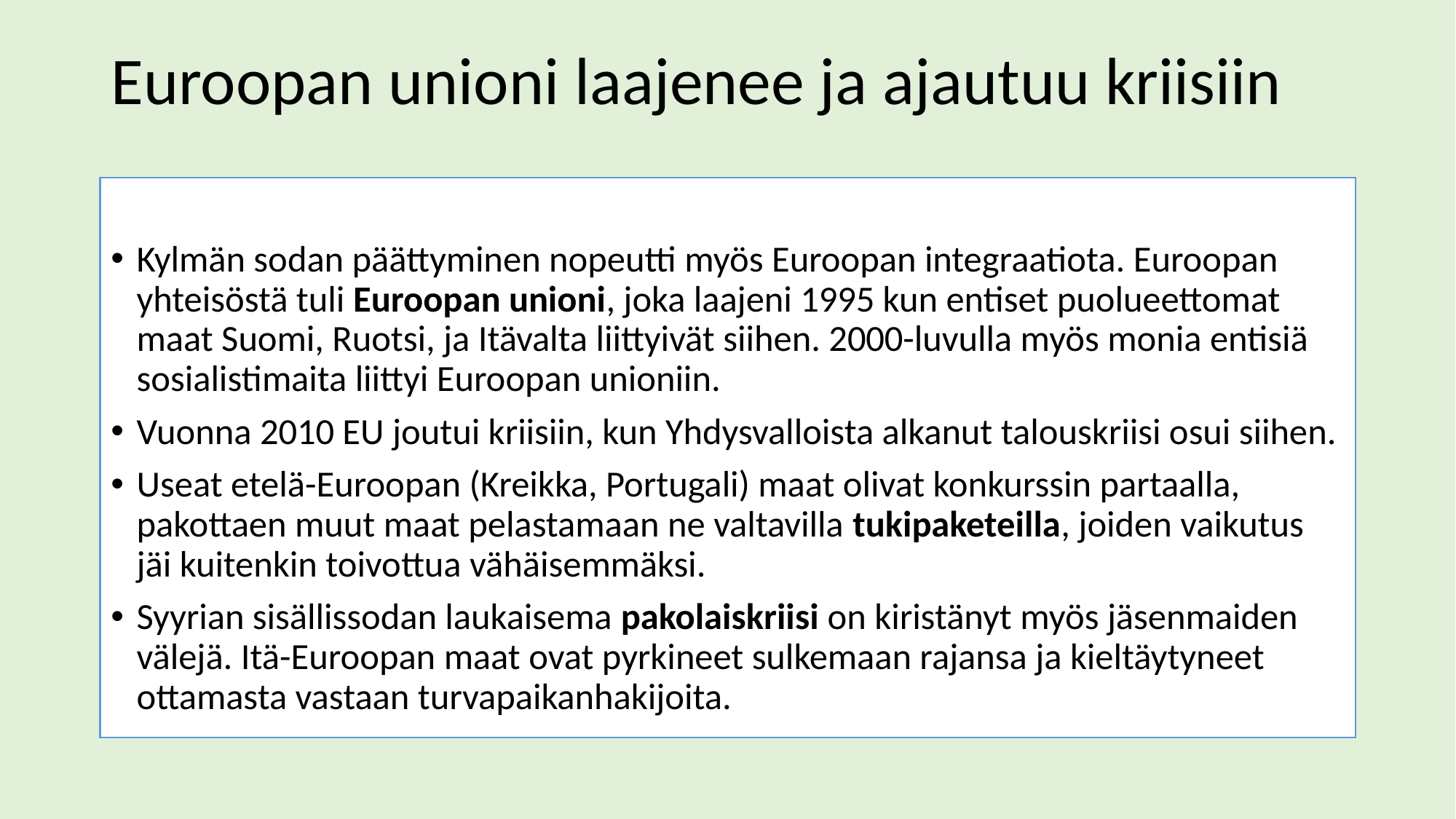

# Euroopan unioni laajenee ja ajautuu kriisiin

Kylmän sodan päättyminen nopeutti myös Euroopan integraatiota. Euroopan yhteisöstä tuli Euroopan unioni, joka laajeni 1995 kun entiset puolueettomat maat Suomi, Ruotsi, ja Itävalta liittyivät siihen. 2000-luvulla myös monia entisiä sosialistimaita liittyi Euroopan unioniin.
Vuonna 2010 EU joutui kriisiin, kun Yhdysvalloista alkanut talouskriisi osui siihen.
Useat etelä-Euroopan (Kreikka, Portugali) maat olivat konkurssin partaalla, pakottaen muut maat pelastamaan ne valtavilla tukipaketeilla, joiden vaikutus jäi kuitenkin toivottua vähäisemmäksi.
Syyrian sisällissodan laukaisema pakolaiskriisi on kiristänyt myös jäsenmaiden välejä. Itä-Euroopan maat ovat pyrkineet sulkemaan rajansa ja kieltäytyneet ottamasta vastaan turvapaikanhakijoita.